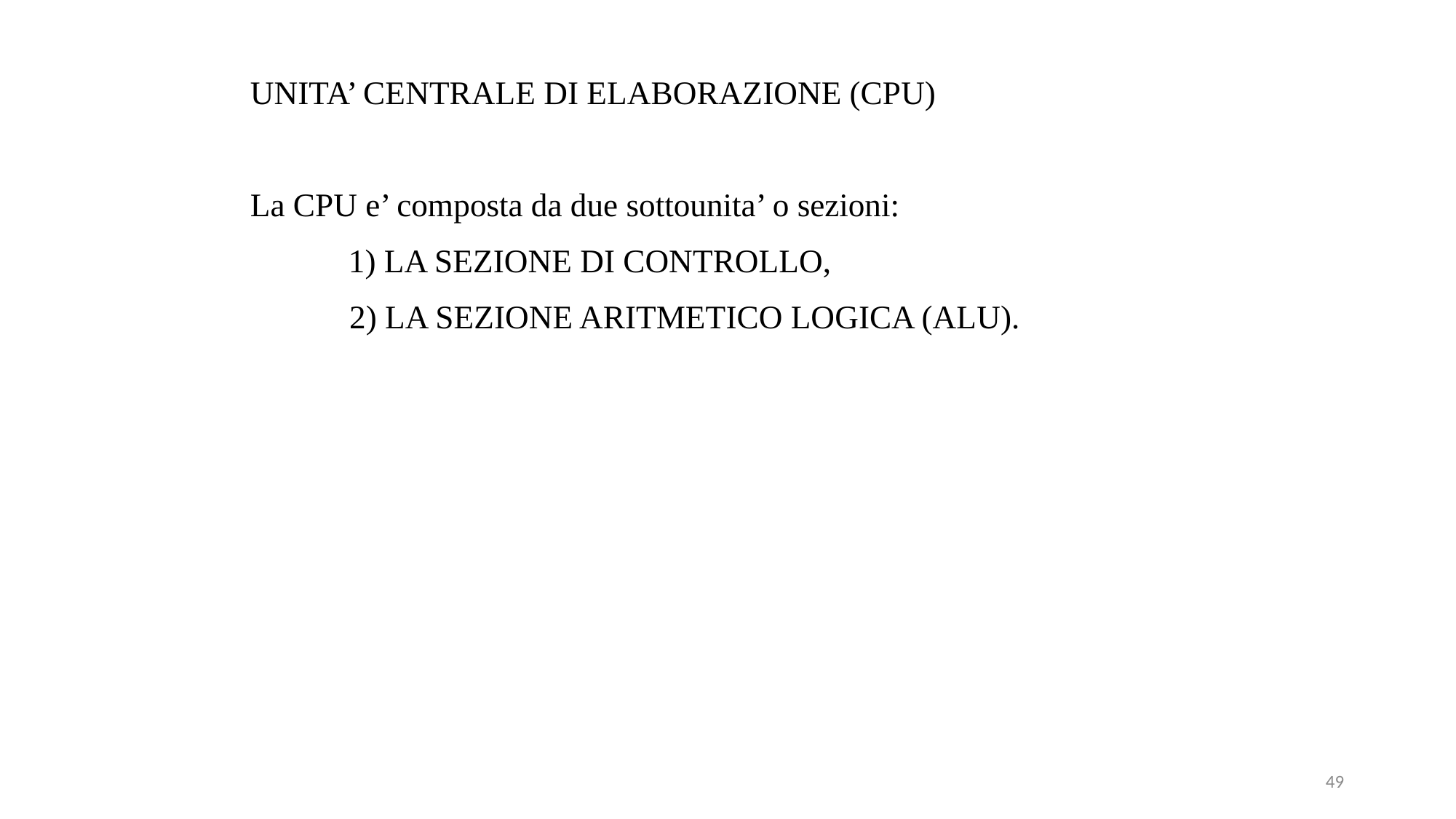

UNITA’ CENTRALE DI ELABORAZIONE (CPU)

La CPU e’ composta da due sottounita’ o sezioni:
            1) LA SEZIONE DI CONTROLLO,
            2) LA SEZIONE ARITMETICO LOGICA (ALU).

49